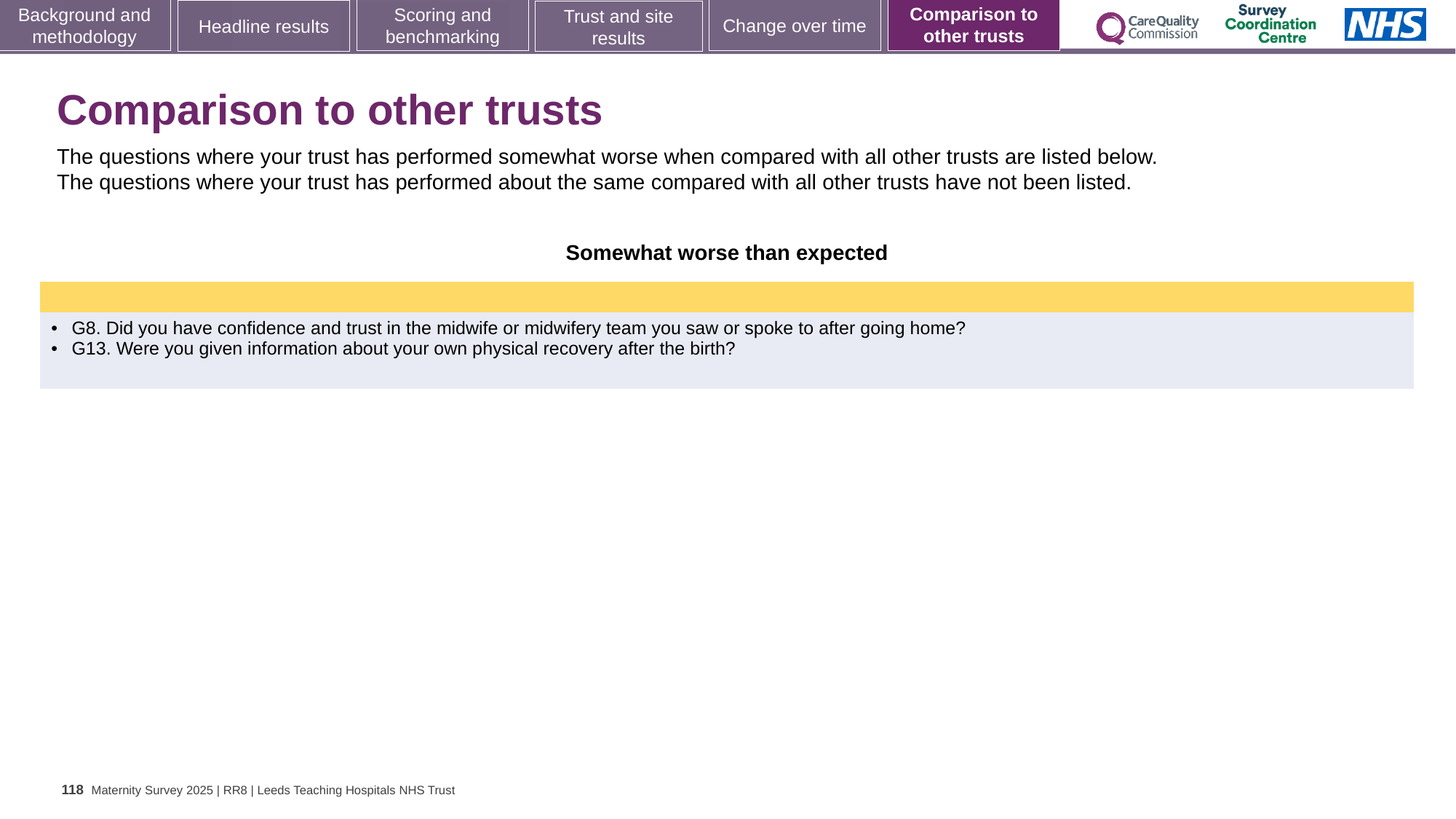

Comparison to other trusts
The questions where your trust has performed somewhat worse when compared with all other trusts are listed below.
The questions where your trust has performed about the same compared with all other trusts have not been listed.
| Somewhat worse than expected |
| --- |
|  |
| G8. Did you have confidence and trust in the midwife or midwifery team you saw or spoke to after going home? G13. Were you given information about your own physical recovery after the birth? |
118